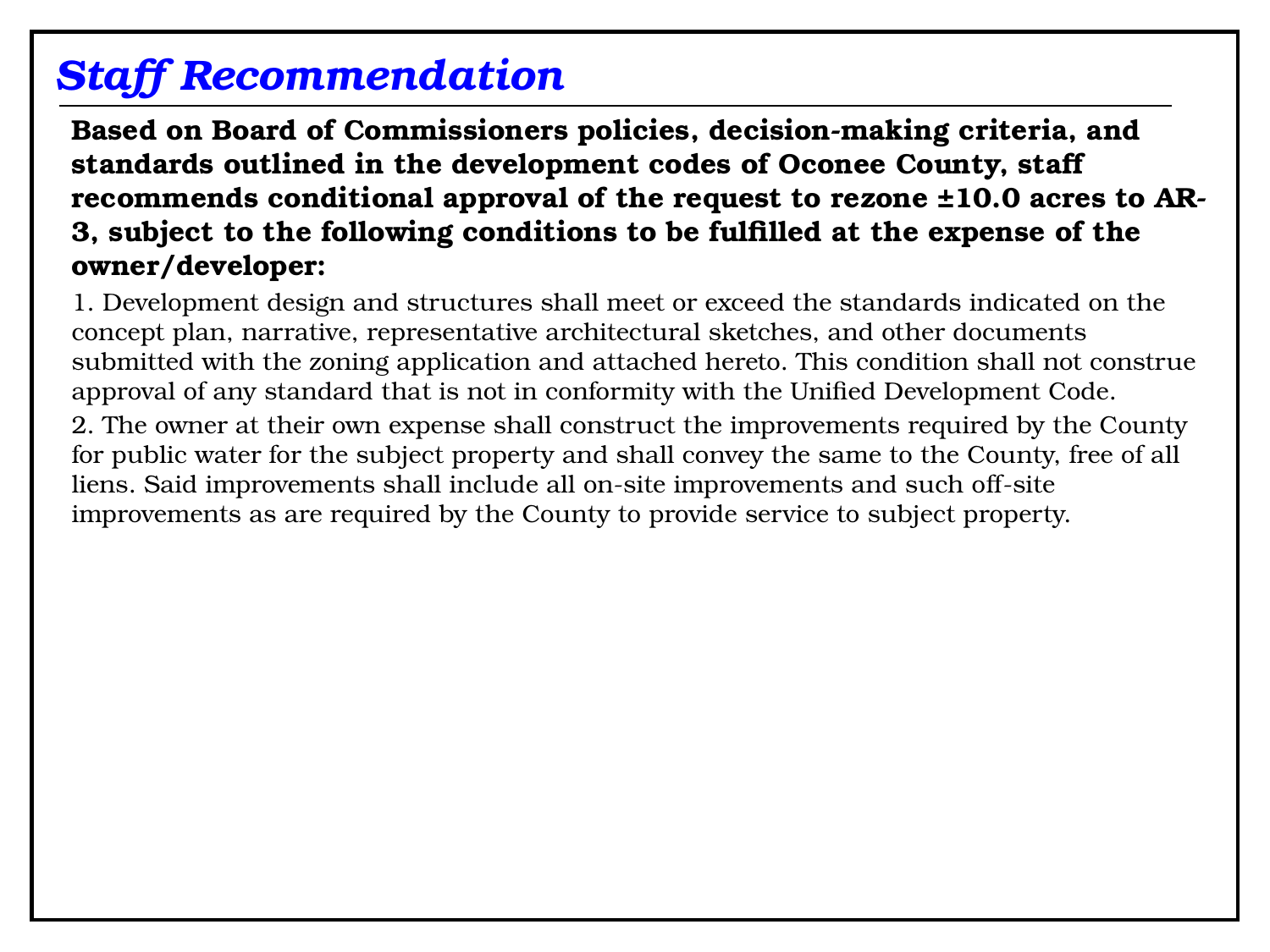

Staff Recommendation
Based on Board of Commissioners policies, decision-making criteria, and standards outlined in the development codes of Oconee County, staff recommends conditional approval of the request to rezone ±10.0 acres to AR-3, subject to the following conditions to be fulfilled at the expense of the owner/developer:
1. Development design and structures shall meet or exceed the standards indicated on the concept plan, narrative, representative architectural sketches, and other documents submitted with the zoning application and attached hereto. This condition shall not construe approval of any standard that is not in conformity with the Unified Development Code.
2. The owner at their own expense shall construct the improvements required by the County for public water for the subject property and shall convey the same to the County, free of all liens. Said improvements shall include all on-site improvements and such off-site improvements as are required by the County to provide service to subject property.